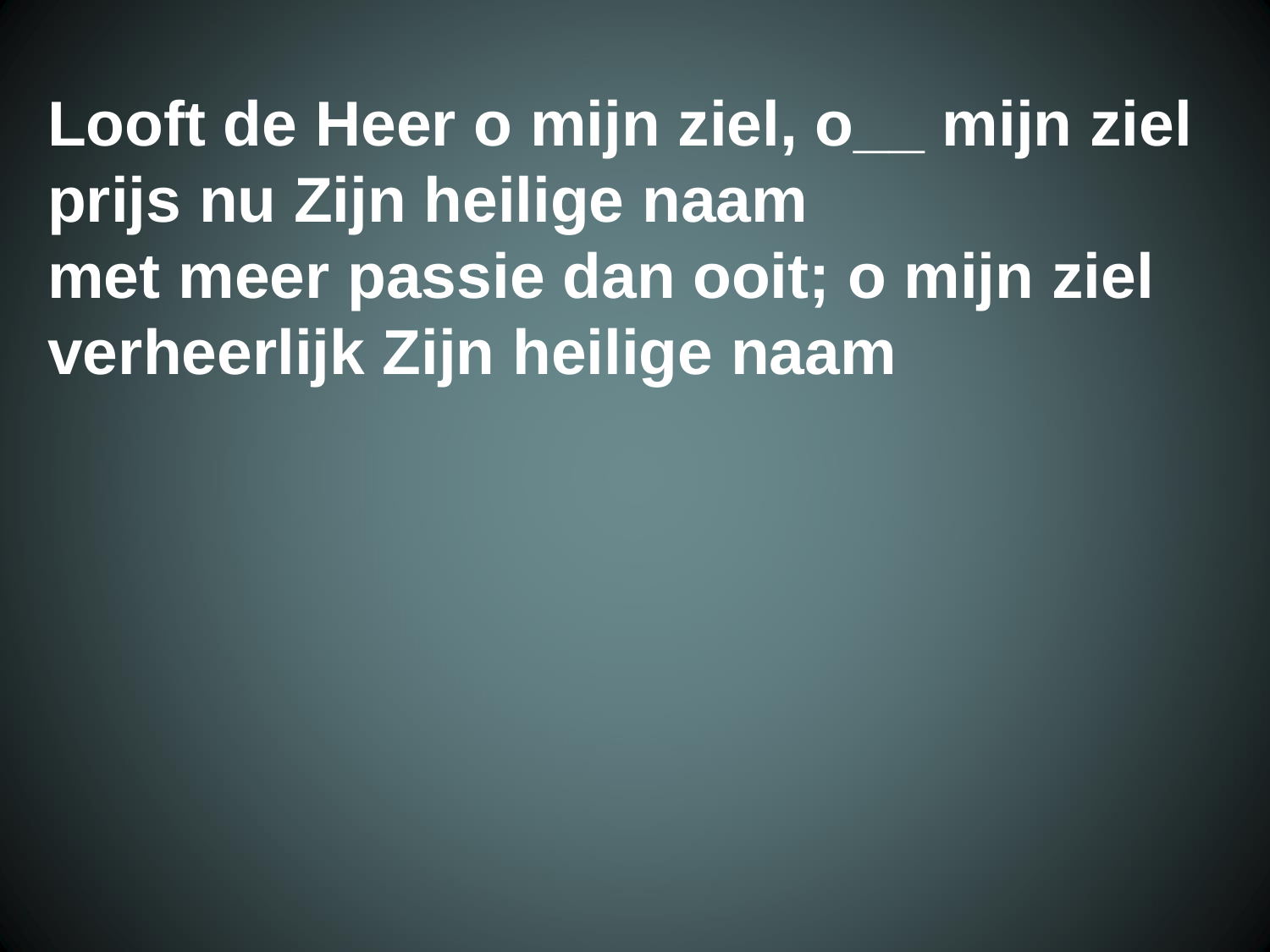

Looft de Heer o mijn ziel, o__ mijn ziel
  prijs nu Zijn heilige naam
  met meer passie dan ooit; o mijn ziel
  verheerlijk Zijn heilige naam